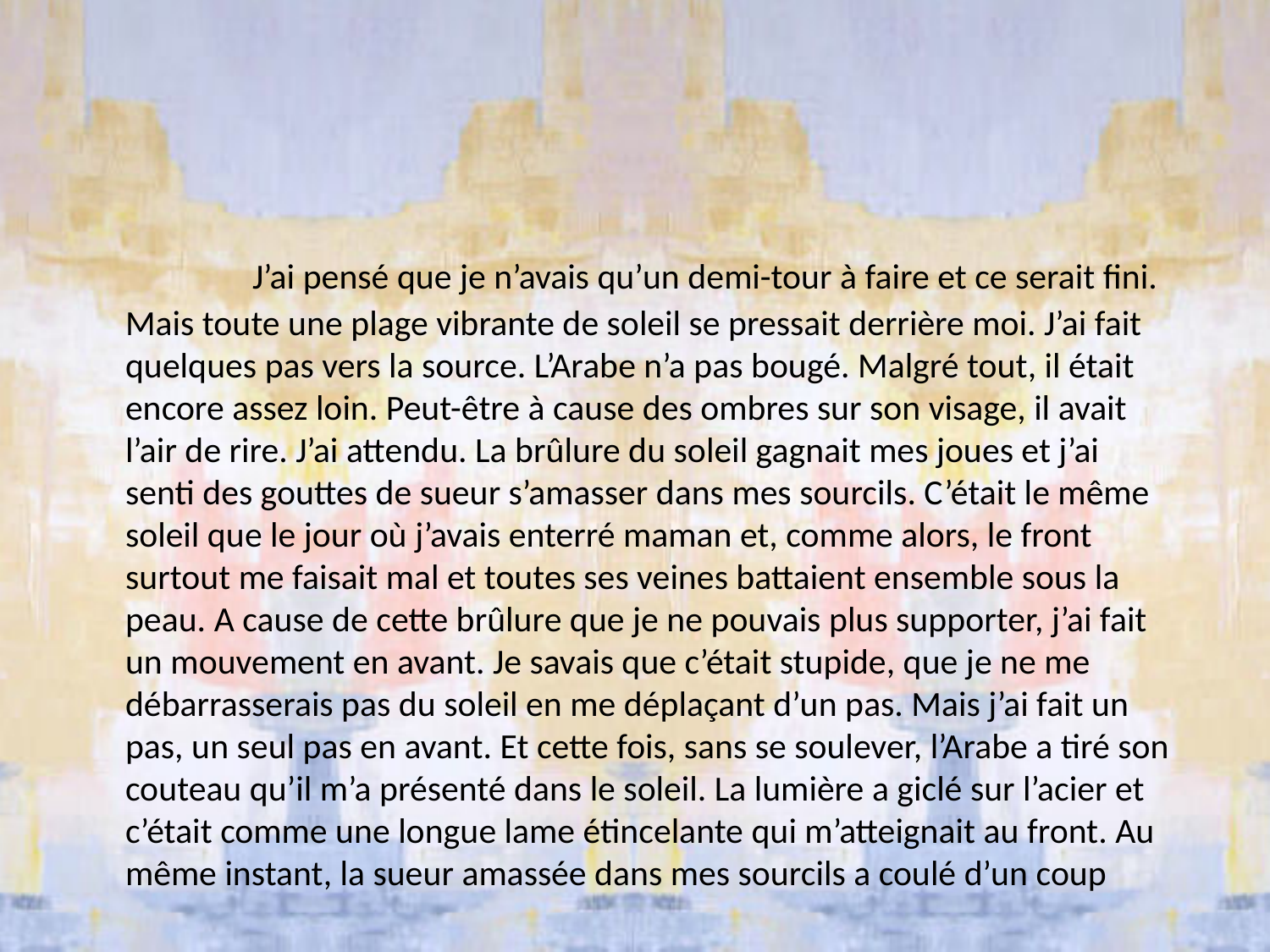

#
		J’ai pensé que je n’avais qu’un demi-tour à faire et ce serait fini. Mais toute une plage vibrante de soleil se pressait derrière moi. J’ai fait
quelques pas vers la source. L’Arabe n’a pas bougé. Malgré tout, il était
encore assez loin. Peut-être à cause des ombres sur son visage, il avait
l’air de rire. J’ai attendu. La brûlure du soleil gagnait mes joues et j’ai
senti des gouttes de sueur s’amasser dans mes sourcils. C’était le même
soleil que le jour où j’avais enterré maman et, comme alors, le front
surtout me faisait mal et toutes ses veines battaient ensemble sous la
peau. A cause de cette brûlure que je ne pouvais plus supporter, j’ai fait
un mouvement en avant. Je savais que c’était stupide, que je ne me
débarrasserais pas du soleil en me déplaçant d’un pas. Mais j’ai fait un pas, un seul pas en avant. Et cette fois, sans se soulever, l’Arabe a tiré son couteau qu’il m’a présenté dans le soleil. La lumière a giclé sur l’acier et c’était comme une longue lame étincelante qui m’atteignait au front. Au même instant, la sueur amassée dans mes sourcils a coulé d’un coup